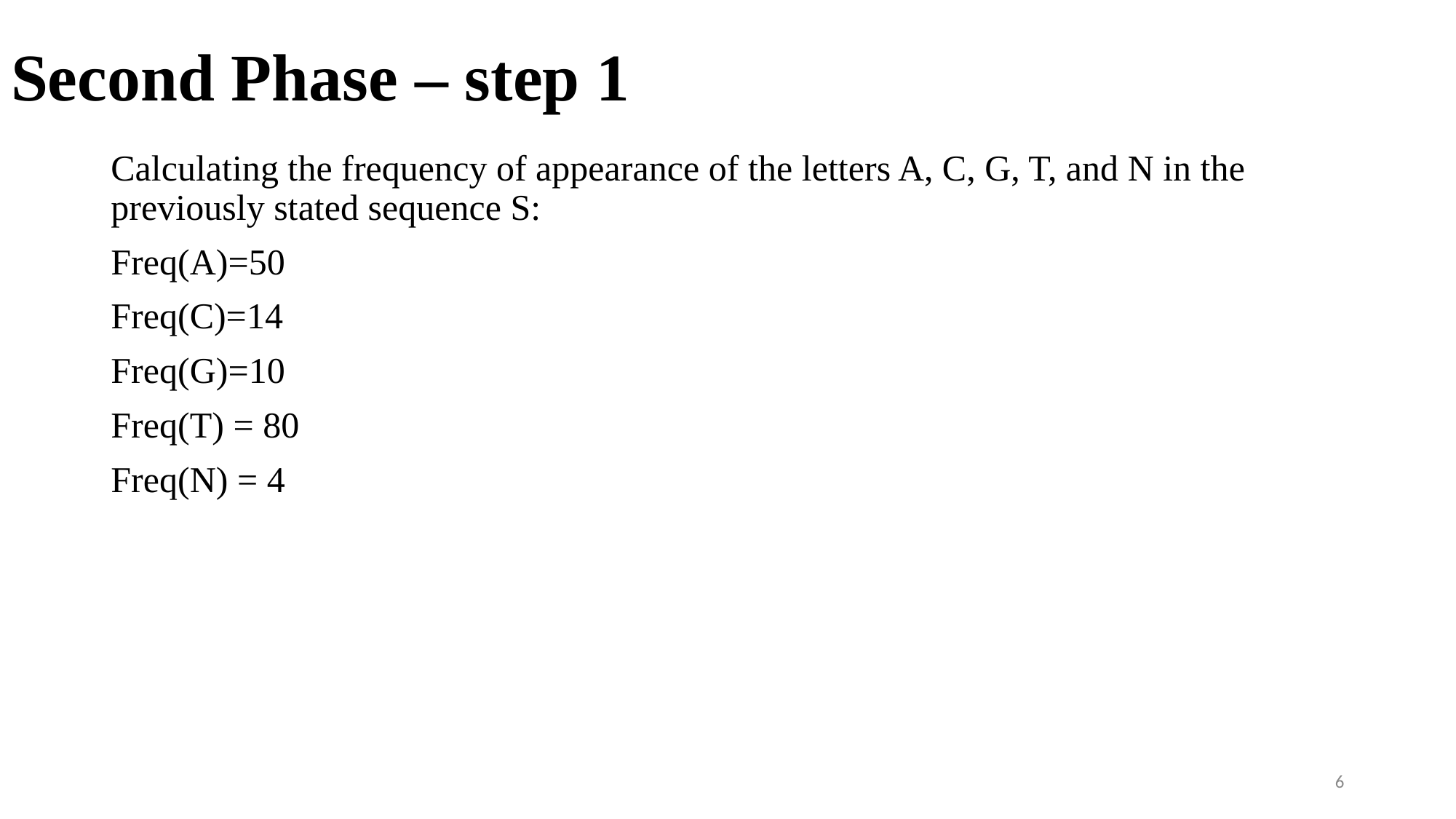

# Second Phase – step 1
Calculating the frequency of appearance of the letters A, C, G, T, and N in the previously stated sequence S:
Freq(A)=50
Freq(C)=14
Freq(G)=10
Freq(T) = 80
Freq(N) = 4
6